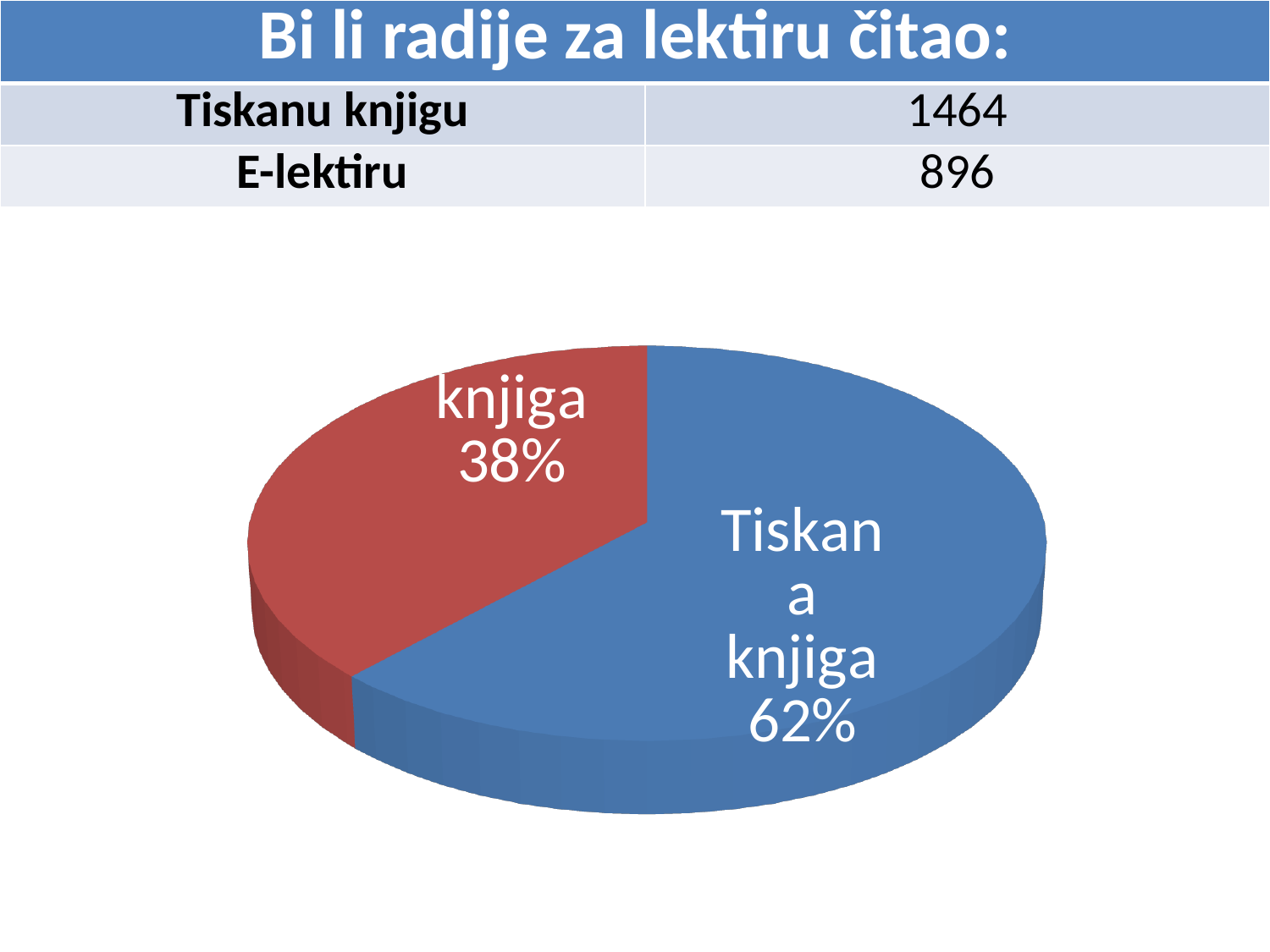

| Bi li radije za lektiru čitao: |  |
| --- | --- |
| Tiskanu knjigu | 1464 |
| E-lektiru | 896 |

[unsupported chart]